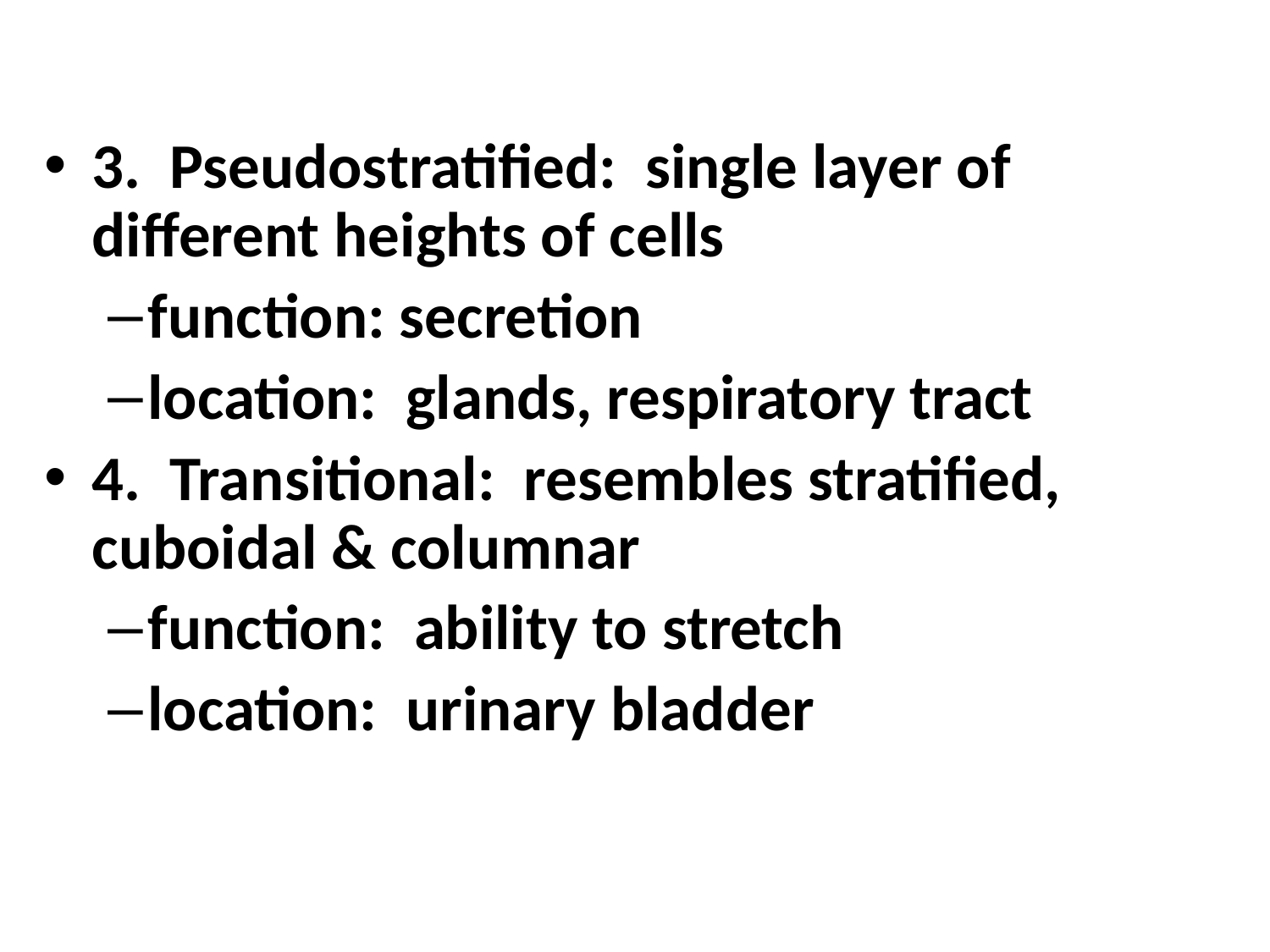

#
3.  Pseudostratified:  single layer of different heights of cells
function: secretion
location:  glands, respiratory tract
4.  Transitional:  resembles stratified, cuboidal & columnar
function:  ability to stretch
location:  urinary bladder